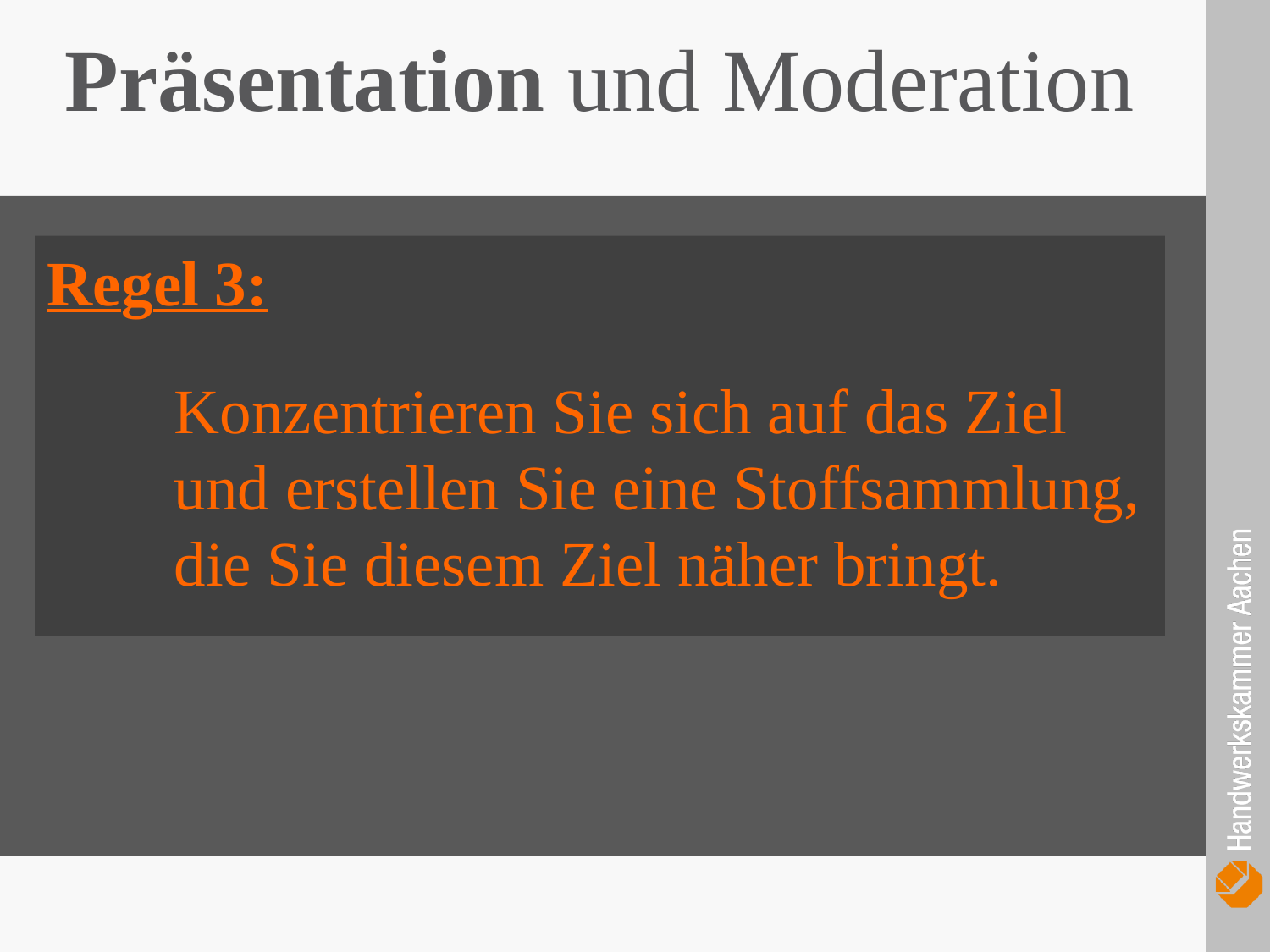

Präsentation und Moderation
Regel 3:

	Konzentrieren Sie sich auf das Ziel 	und erstellen Sie eine Stoffsammlung, 	die Sie diesem Ziel näher bringt.